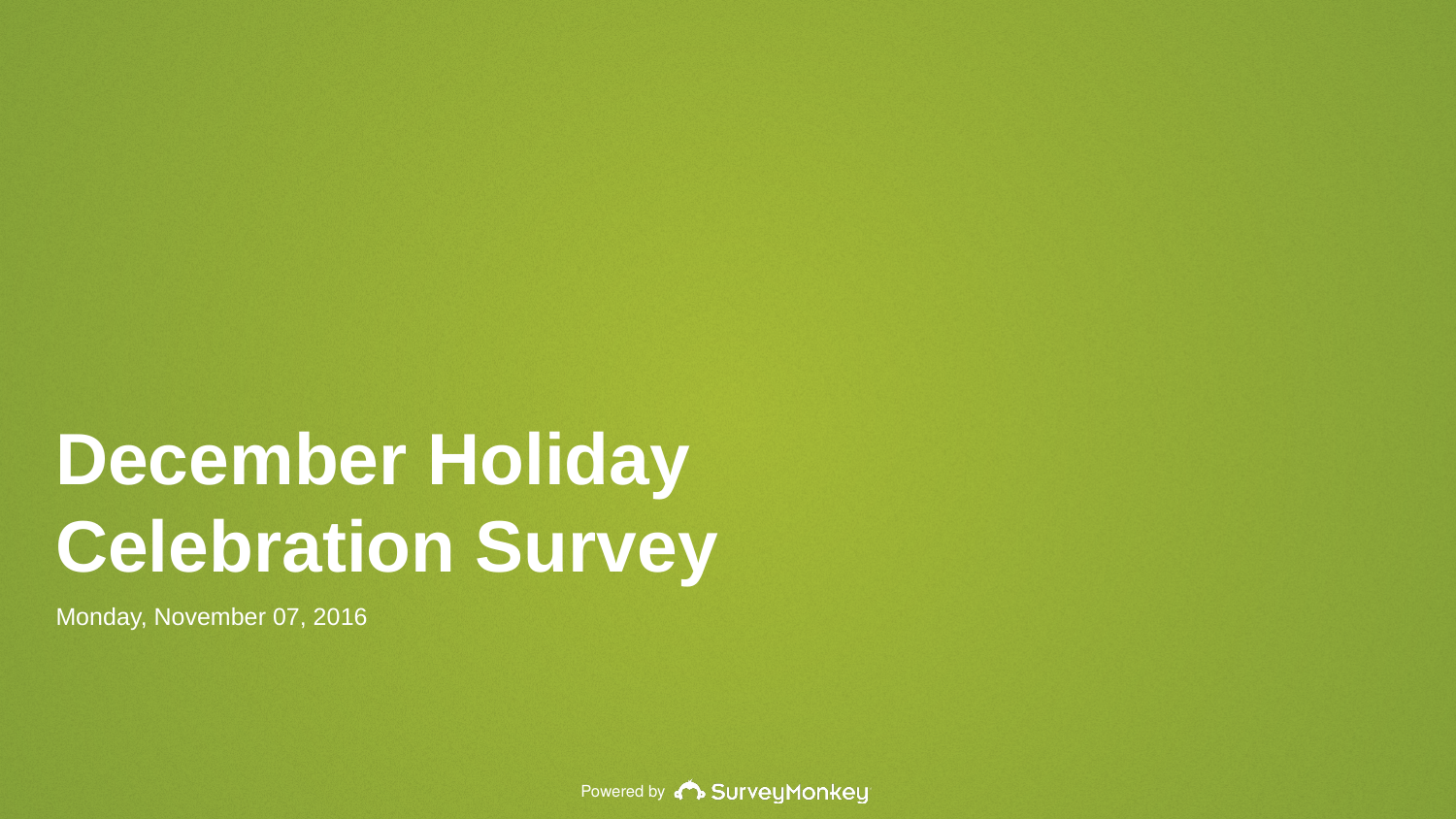

December Holiday Celebration Survey
Monday, November 07, 2016